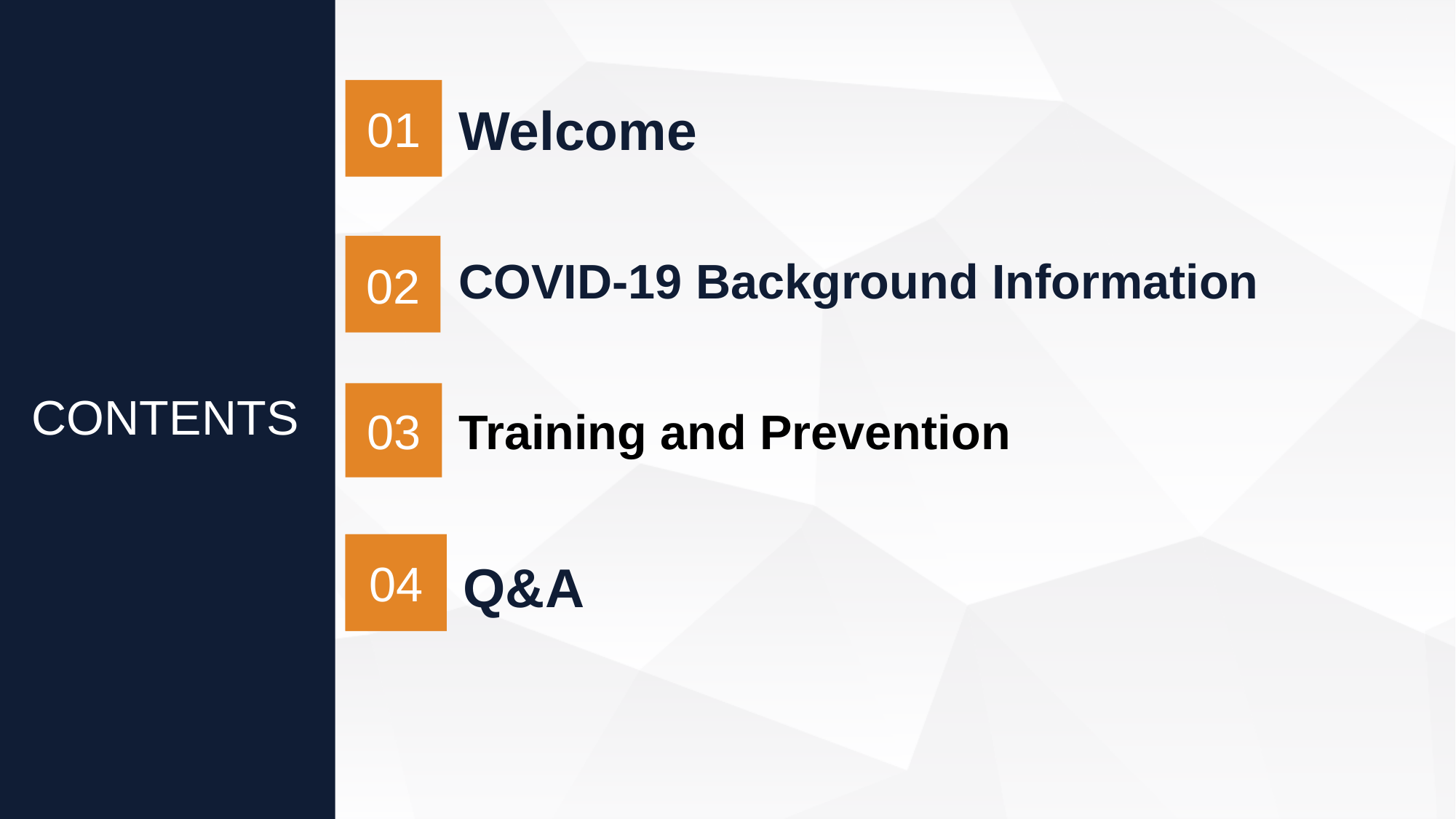

01
Welcome

COVID-19 Background Information

02
CONTENTS
03
Training and Prevention

04
Q&A
04